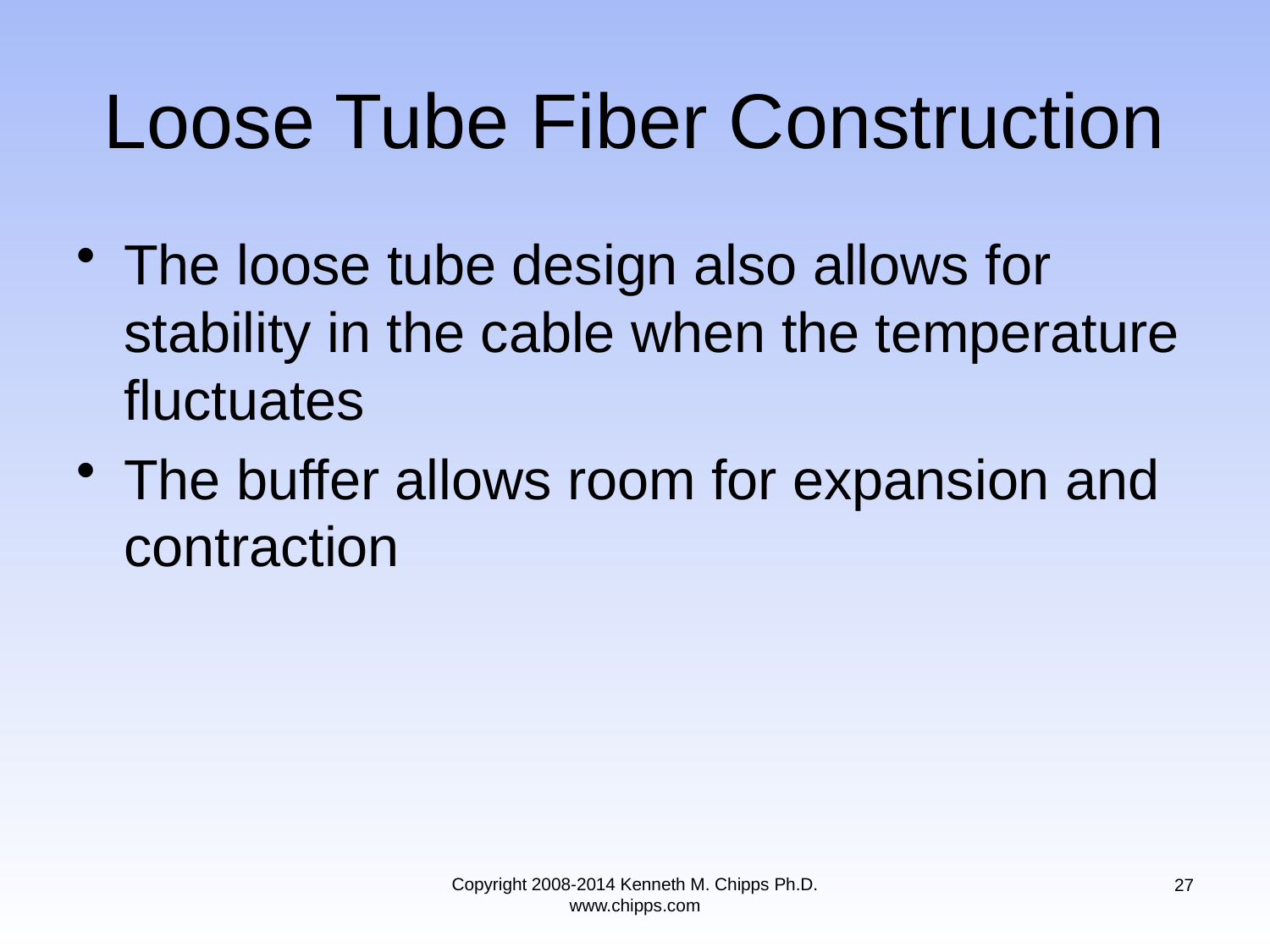

# Loose Tube Fiber Construction
The loose tube design also allows for stability in the cable when the temperature fluctuates
The buffer allows room for expansion and contraction
Copyright 2008-2014 Kenneth M. Chipps Ph.D. www.chipps.com
27